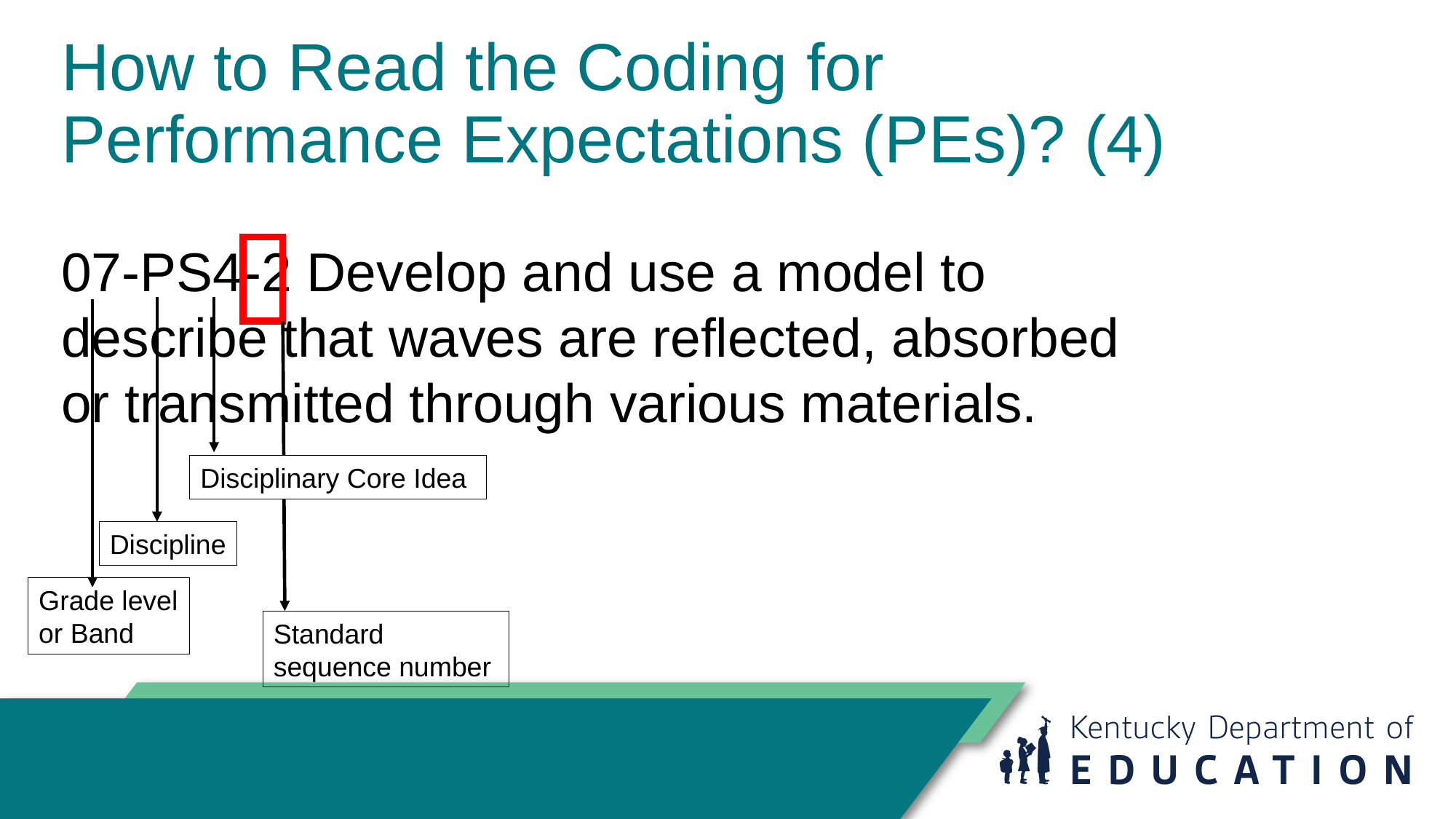

How to Read the Coding for Performance Expectations (PEs)? (4)
07-PS4-2 Develop and use a model to describe that waves are reflected, absorbed or transmitted through various materials.

Disciplinary Core Idea
Discipline
Grade level or Band
Standard sequence number